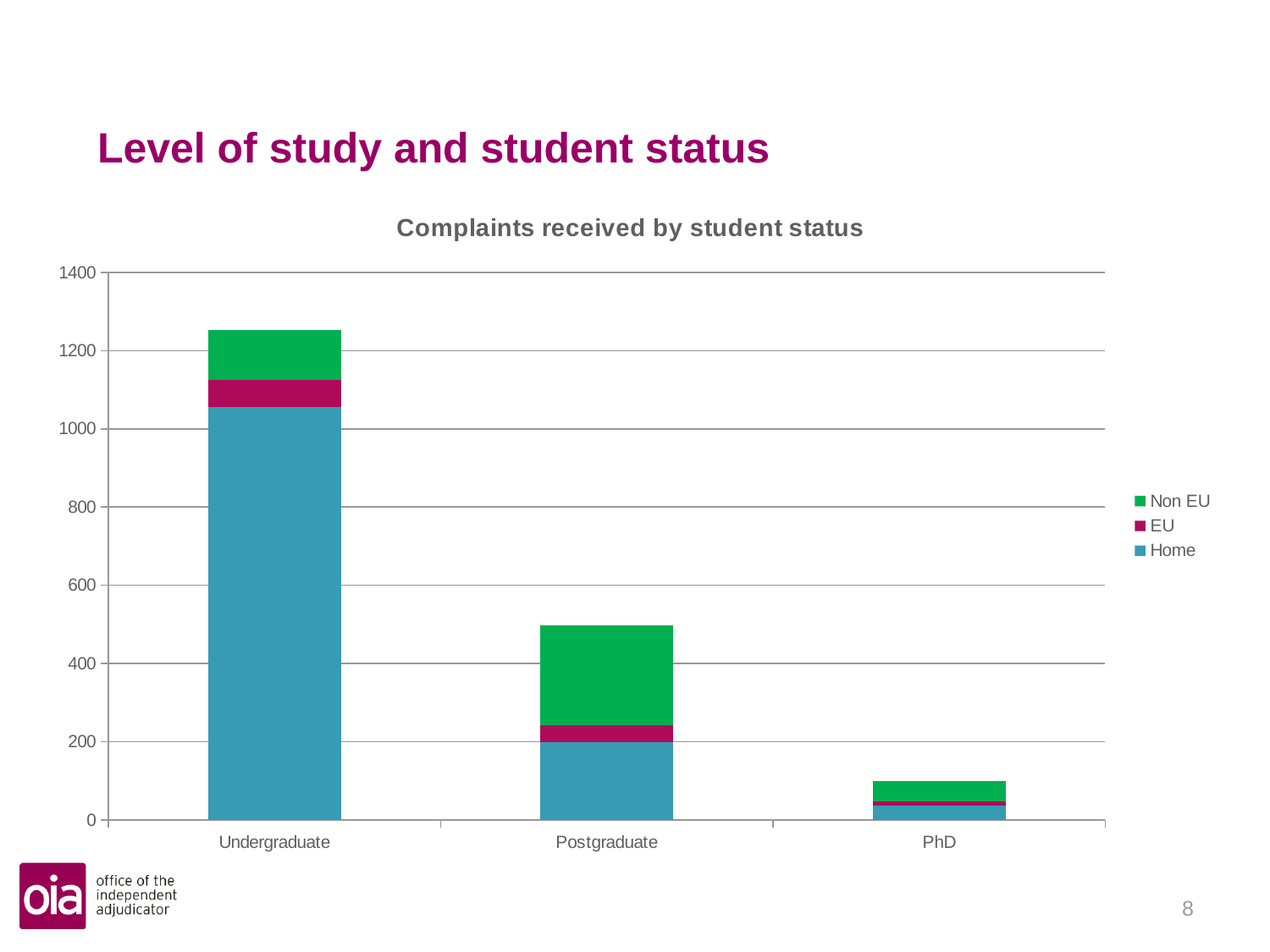

# Level of study and student status

### Chart: Complaints received by student status

| Category | Home | EU | Non EU |
|---|---|---|---|
| Undergraduate | 1055.0 | 70.0 | 127.0 |
| Postgraduate | 199.0 | 44.0 | 254.0 |
| PhD | 36.0 | 11.0 | 53.0 |
8